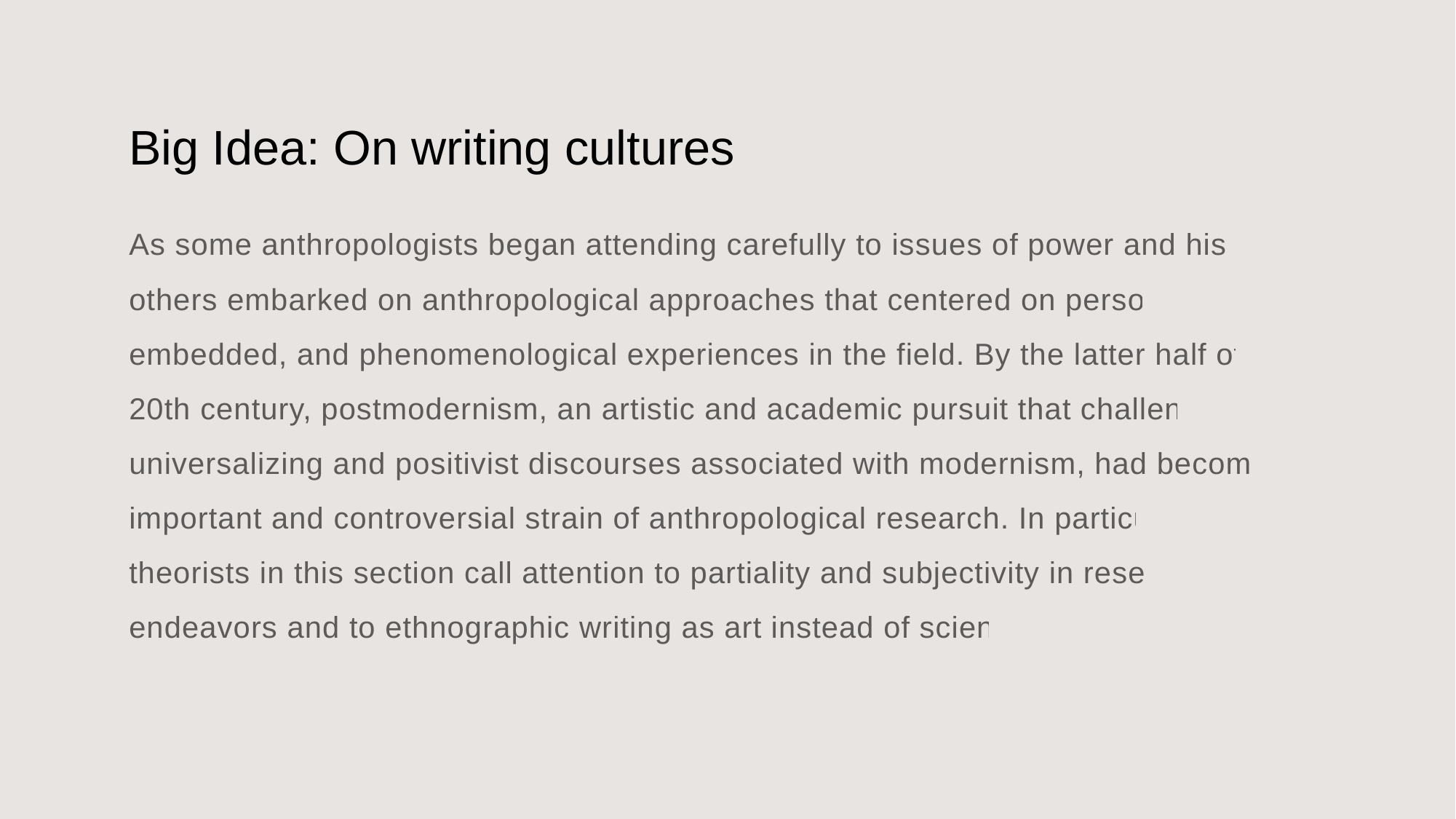

# Big Idea: On writing cultures
As some anthropologists began attending carefully to issues of power and history, others embarked on anthropological approaches that centered on personal, embedded, and phenomenological experiences in the field. By the latter half of the 20th century, postmodernism, an artistic and academic pursuit that challenged universalizing and positivist discourses associated with modernism, had become an important and controversial strain of anthropological research. In particular, theorists in this section call attention to partiality and subjectivity in research endeavors and to ethnographic writing as art instead of science.